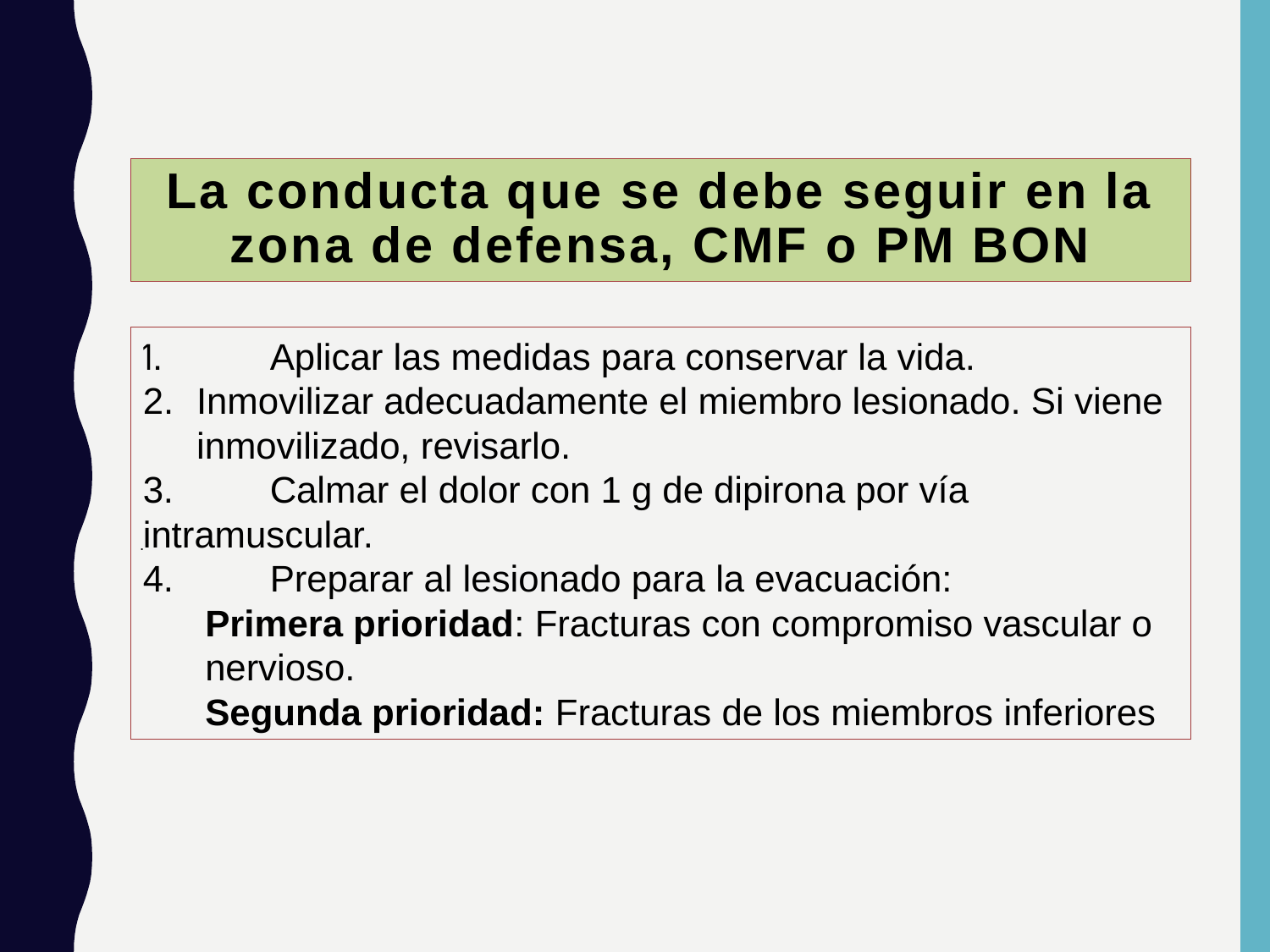

# La conducta que se debe seguir en la zona de defensa, CMF o PM BON
1.	Aplicar las medidas para conservar la vida.
Inmovilizar adecuadamente el miembro lesionado. Si viene  inmovilizado, revisarlo.
3.	Calmar el dolor con 1 g de dipirona por vía intramuscular.
4.	Preparar al lesionado para la evacuación:
      Primera prioridad: Fracturas con compromiso vascular o
      nervioso.
      Segunda prioridad: Fracturas de los miembros inferiores
.